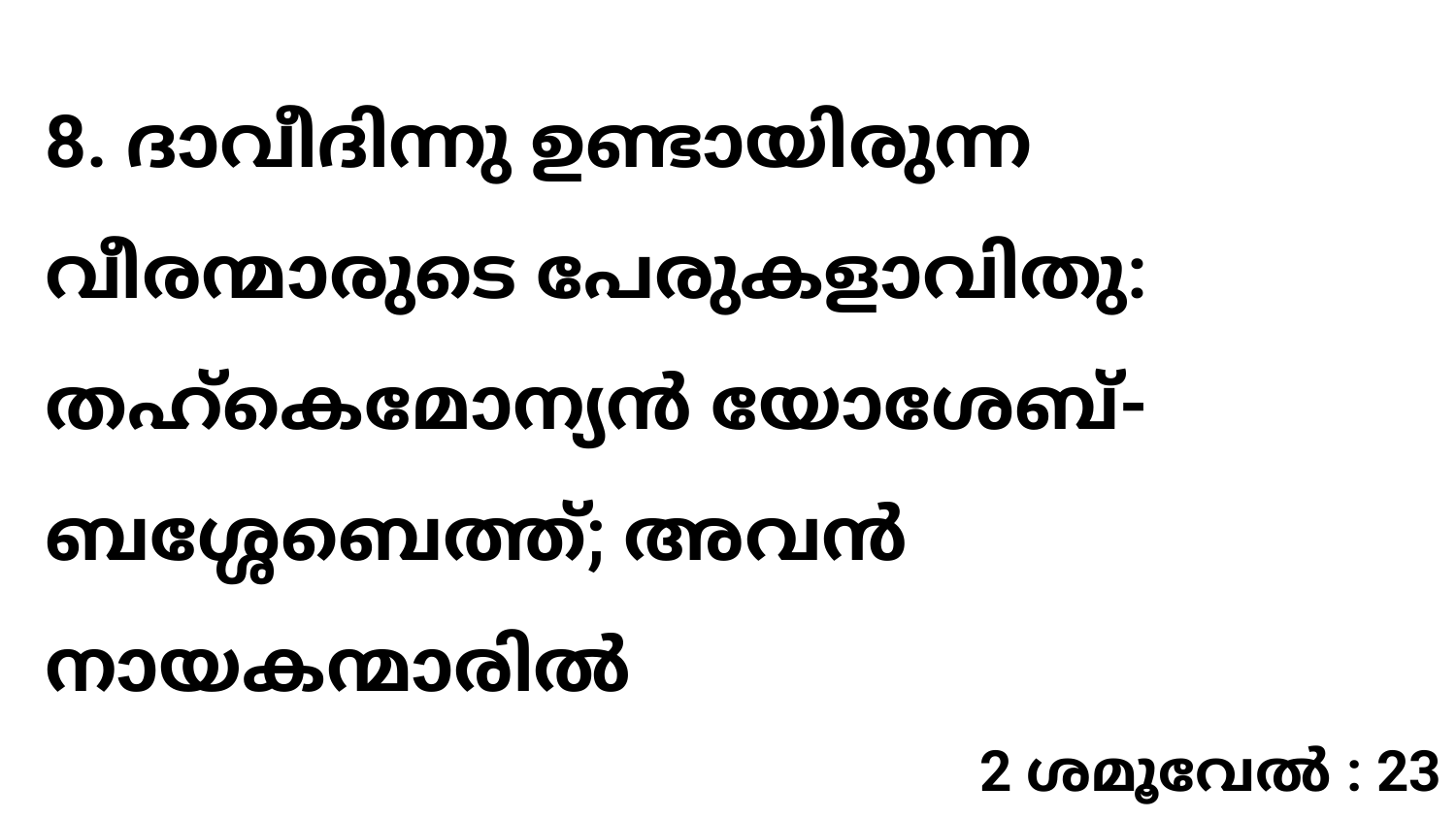

8. ദാവീദിന്നു ഉണ്ടായിരുന്ന വീരന്മാരുടെ പേരുകളാവിതു: തഹ്കെമോന്യൻ യോശേബ്-ബശ്ശേബെത്ത്; അവൻ നായകന്മാരിൽ
2 ശമൂവേൽ : 23